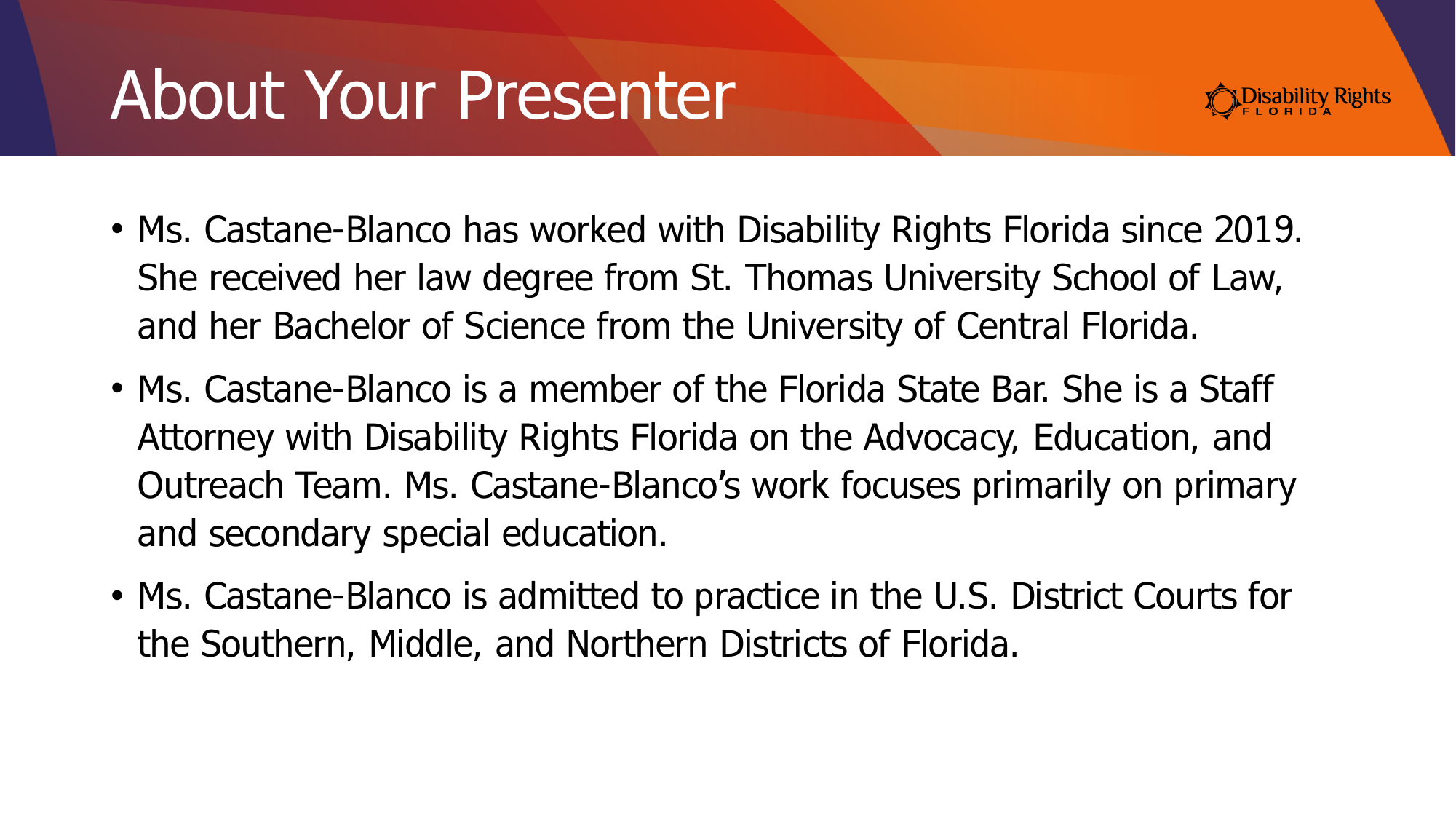

# About Your Presenter
Ms. Castane-Blanco has worked with Disability Rights Florida since 2019. She received her law degree from St. Thomas University School of Law, and her Bachelor of Science from the University of Central Florida.
Ms. Castane-Blanco is a member of the Florida State Bar. She is a Staff Attorney with Disability Rights Florida on the Advocacy, Education, and Outreach Team. Ms. Castane-Blanco’s work focuses primarily on primary and secondary special education.
Ms. Castane-Blanco is admitted to practice in the U.S. District Courts for the Southern, Middle, and Northern Districts of Florida.